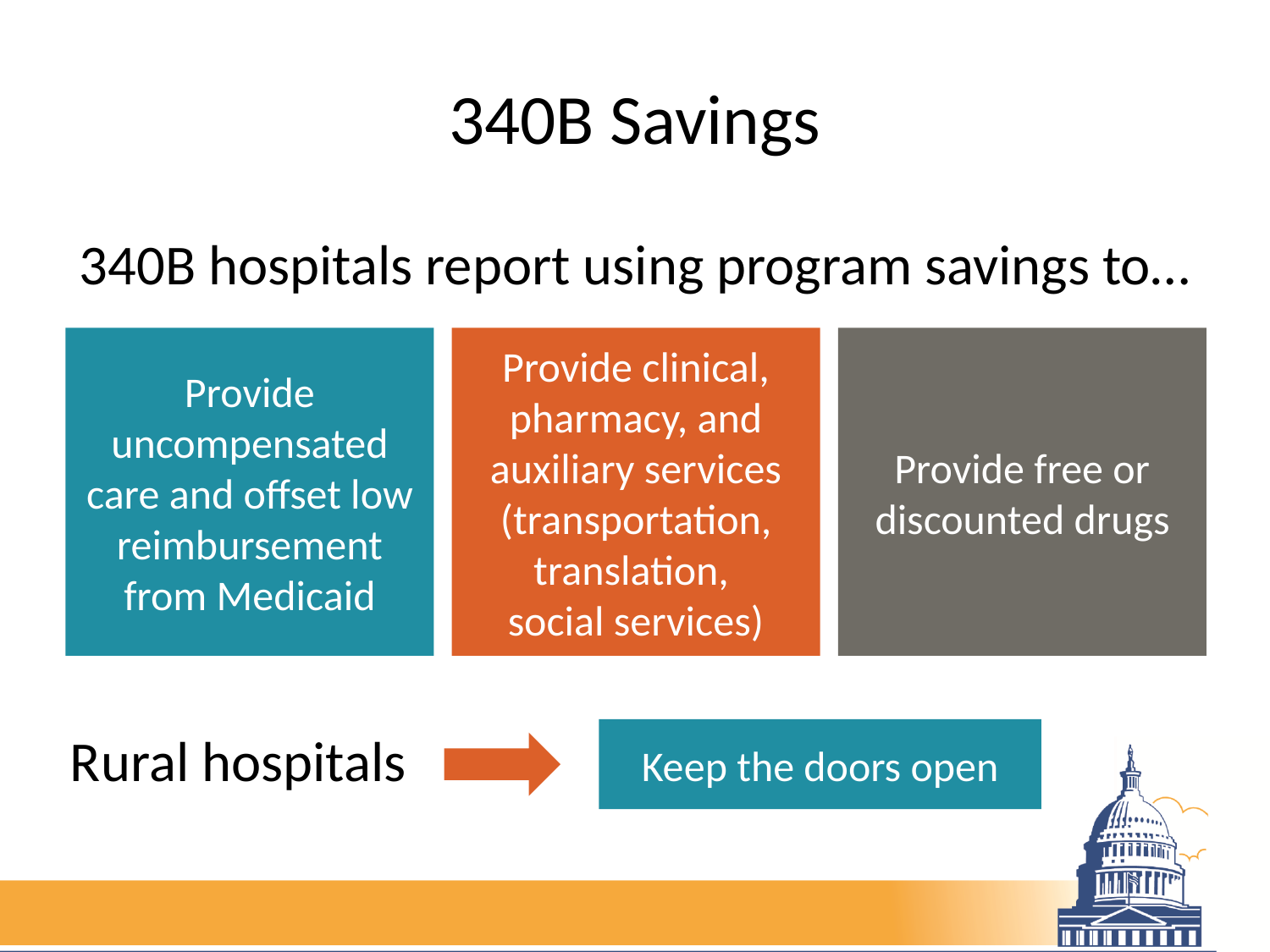

# 340B Savings
340B hospitals report using program savings to…
Provide uncompensated care and offset low reimbursement from Medicaid
Provide clinical, pharmacy, and auxiliary services (transportation, translation,
social services)
Provide free or discounted drugs
Rural hospitals
Keep the doors open